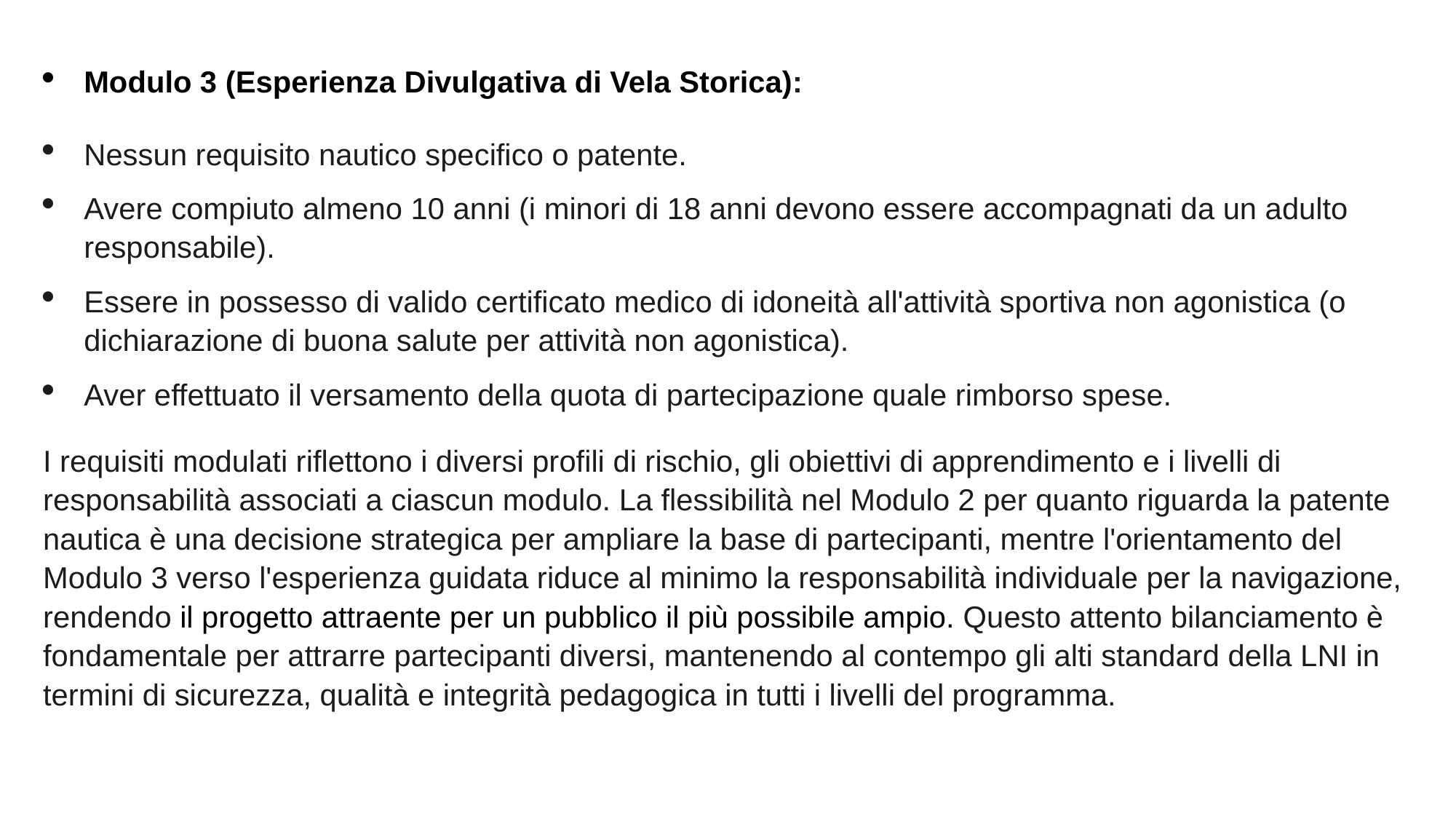

Modulo 3 (Esperienza Divulgativa di Vela Storica):
Nessun requisito nautico specifico o patente.
Avere compiuto almeno 10 anni (i minori di 18 anni devono essere accompagnati da un adulto responsabile).
Essere in possesso di valido certificato medico di idoneità all'attività sportiva non agonistica (o dichiarazione di buona salute per attività non agonistica).
Aver effettuato il versamento della quota di partecipazione quale rimborso spese.
I requisiti modulati riflettono i diversi profili di rischio, gli obiettivi di apprendimento e i livelli di responsabilità associati a ciascun modulo. La flessibilità nel Modulo 2 per quanto riguarda la patente nautica è una decisione strategica per ampliare la base di partecipanti, mentre l'orientamento del Modulo 3 verso l'esperienza guidata riduce al minimo la responsabilità individuale per la navigazione, rendendo il progetto attraente per un pubblico il più possibile ampio. Questo attento bilanciamento è fondamentale per attrarre partecipanti diversi, mantenendo al contempo gli alti standard della LNI in termini di sicurezza, qualità e integrità pedagogica in tutti i livelli del programma.